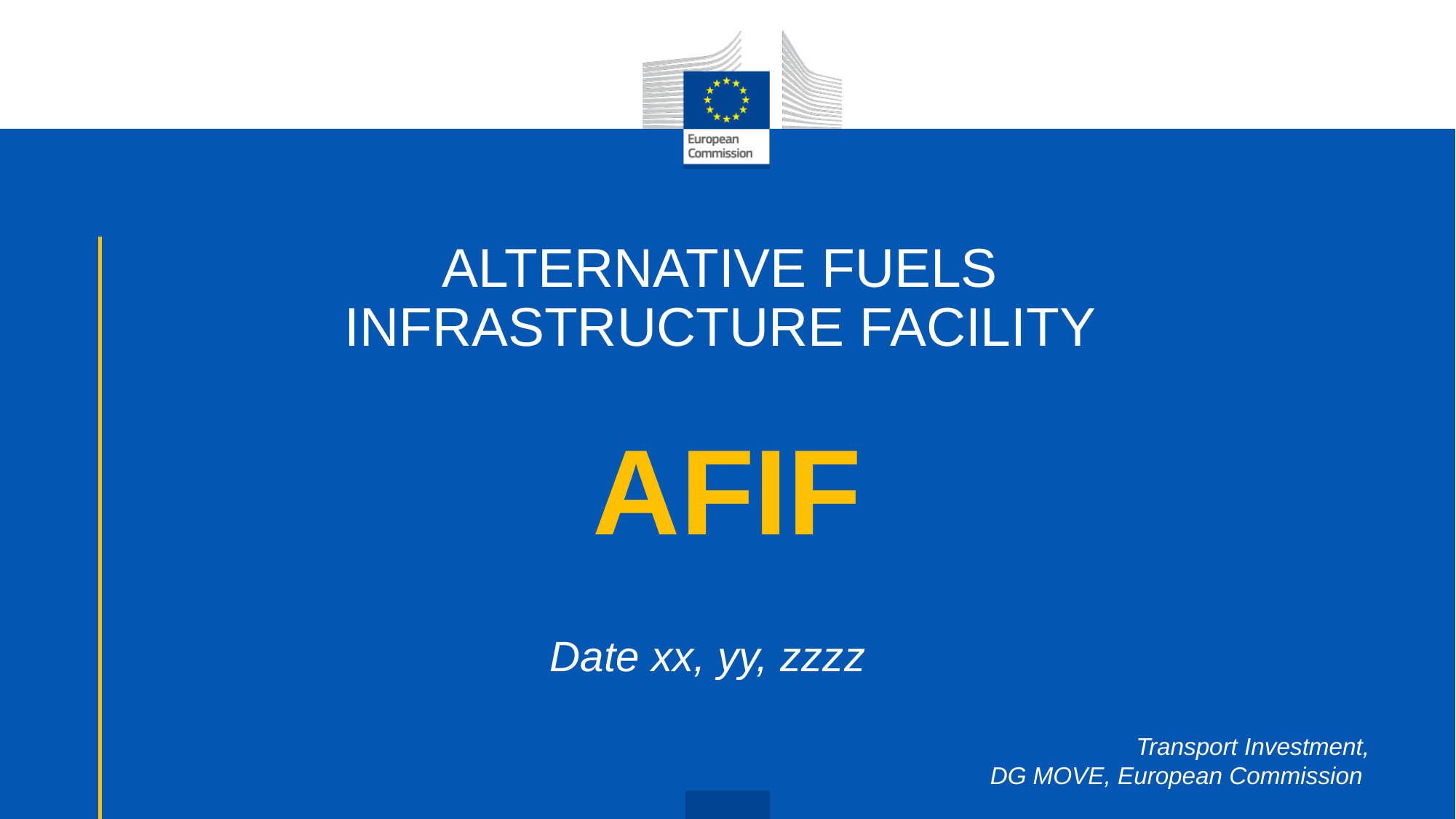

# ALTERNATIVE FUELS INFRASTRUCTURE FACILITY AFIF
Date xx, yy, zzzz

Transport Investment,
DG MOVE, European Commission